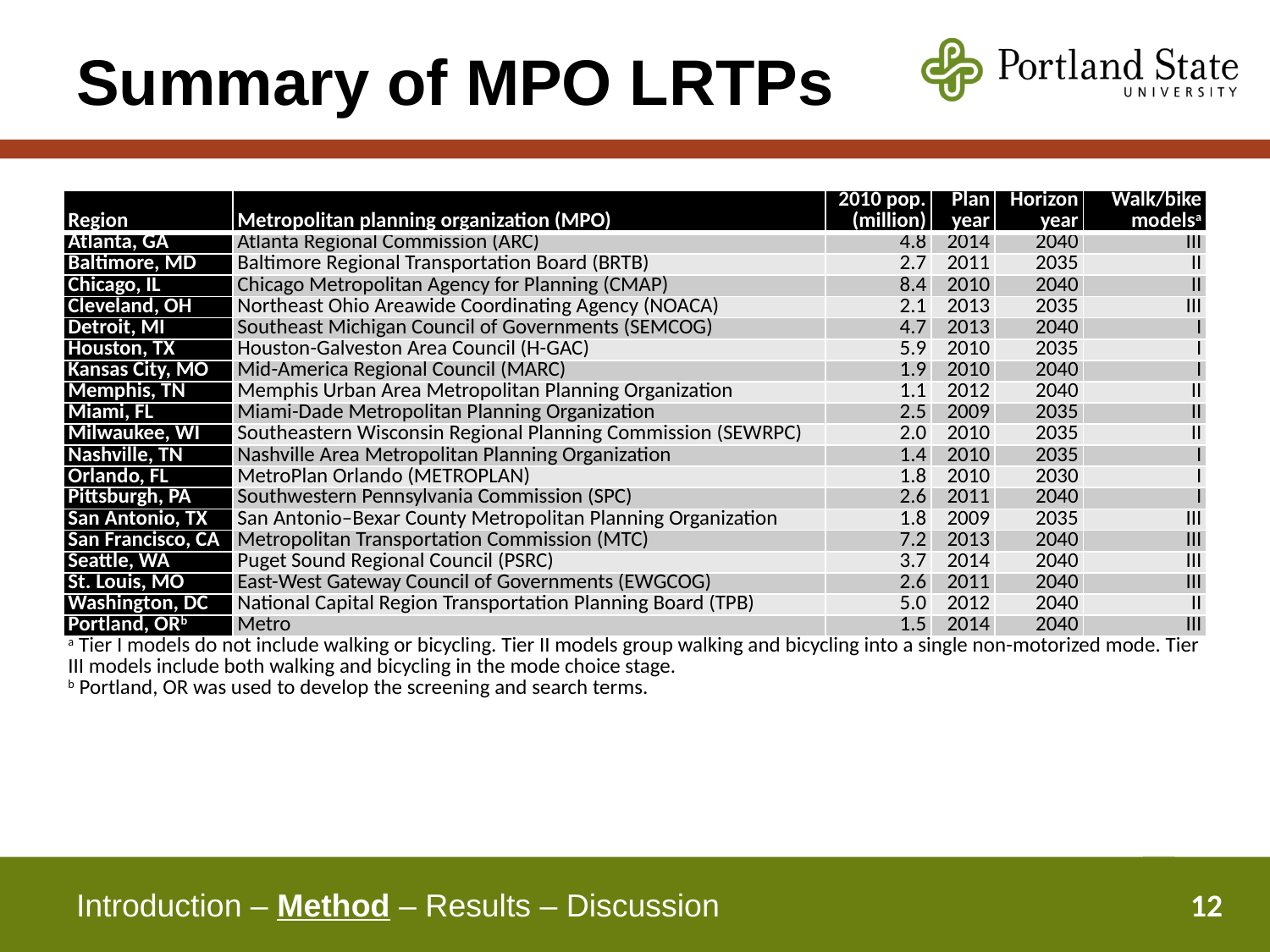

# Summary of MPO LRTPs
| Region | Metropolitan planning organization (MPO) | 2010 pop. (million) | Plan year | Horizon year | Walk/bike modelsa |
| --- | --- | --- | --- | --- | --- |
| Atlanta, GA | Atlanta Regional Commission (ARC) | 4.8 | 2014 | 2040 | III |
| Baltimore, MD | Baltimore Regional Transportation Board (BRTB) | 2.7 | 2011 | 2035 | II |
| Chicago, IL | Chicago Metropolitan Agency for Planning (CMAP) | 8.4 | 2010 | 2040 | II |
| Cleveland, OH | Northeast Ohio Areawide Coordinating Agency (NOACA) | 2.1 | 2013 | 2035 | III |
| Detroit, MI | Southeast Michigan Council of Governments (SEMCOG) | 4.7 | 2013 | 2040 | I |
| Houston, TX | Houston-Galveston Area Council (H-GAC) | 5.9 | 2010 | 2035 | I |
| Kansas City, MO | Mid-America Regional Council (MARC) | 1.9 | 2010 | 2040 | I |
| Memphis, TN | Memphis Urban Area Metropolitan Planning Organization | 1.1 | 2012 | 2040 | II |
| Miami, FL | Miami-Dade Metropolitan Planning Organization | 2.5 | 2009 | 2035 | II |
| Milwaukee, WI | Southeastern Wisconsin Regional Planning Commission (SEWRPC) | 2.0 | 2010 | 2035 | II |
| Nashville, TN | Nashville Area Metropolitan Planning Organization | 1.4 | 2010 | 2035 | I |
| Orlando, FL | MetroPlan Orlando (METROPLAN) | 1.8 | 2010 | 2030 | I |
| Pittsburgh, PA | Southwestern Pennsylvania Commission (SPC) | 2.6 | 2011 | 2040 | I |
| San Antonio, TX | San Antonio–Bexar County Metropolitan Planning Organization | 1.8 | 2009 | 2035 | III |
| San Francisco, CA | Metropolitan Transportation Commission (MTC) | 7.2 | 2013 | 2040 | III |
| Seattle, WA | Puget Sound Regional Council (PSRC) | 3.7 | 2014 | 2040 | III |
| St. Louis, MO | East-West Gateway Council of Governments (EWGCOG) | 2.6 | 2011 | 2040 | III |
| Washington, DC | National Capital Region Transportation Planning Board (TPB) | 5.0 | 2012 | 2040 | II |
| Portland, ORb | Metro | 1.5 | 2014 | 2040 | III |
| a Tier I models do not include walking or bicycling. Tier II models group walking and bicycling into a single non-motorized mode. Tier III models include both walking and bicycling in the mode choice stage. |  |  |  |  |  |
| b Portland, OR was used to develop the screening and search terms. |  |  |  |  |  |
Introduction – Method – Results – Discussion
12